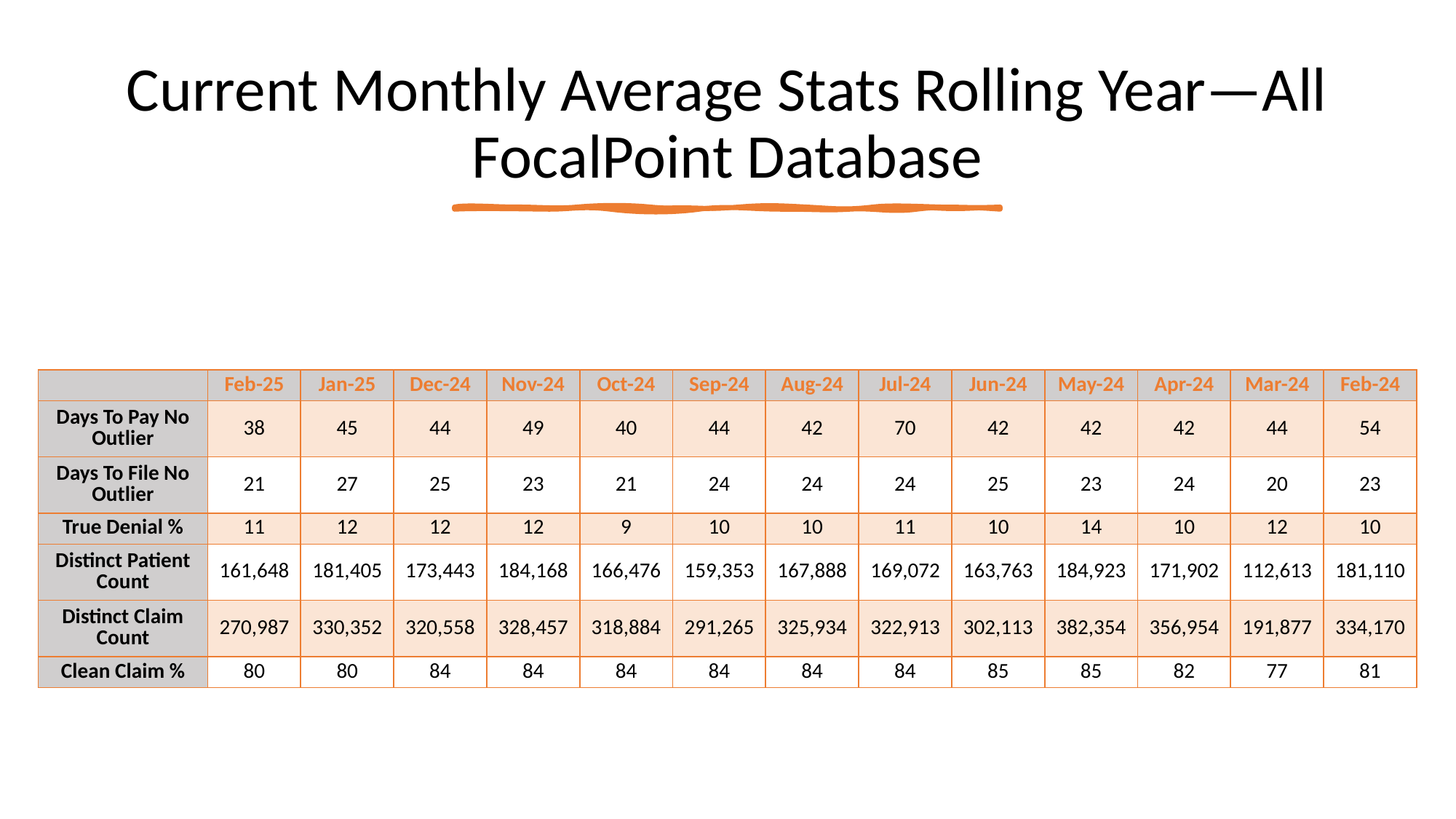

# Current Monthly Average Stats Rolling Year—All FocalPoint Database

|  | Feb-25 | Jan-25 | Dec-24 | Nov-24 | Oct-24 | Sep-24 | Aug-24 | Jul-24 | Jun-24 | May-24 | Apr-24 | Mar-24 | Feb-24 |
| --- | --- | --- | --- | --- | --- | --- | --- | --- | --- | --- | --- | --- | --- |
| Days To Pay No Outlier | 38 | 45 | 44 | 49 | 40 | 44 | 42 | 70 | 42 | 42 | 42 | 44 | 54 |
| Days To File No Outlier | 21 | 27 | 25 | 23 | 21 | 24 | 24 | 24 | 25 | 23 | 24 | 20 | 23 |
| True Denial % | 11 | 12 | 12 | 12 | 9 | 10 | 10 | 11 | 10 | 14 | 10 | 12 | 10 |
| Distinct Patient Count | 161,648 | 181,405 | 173,443 | 184,168 | 166,476 | 159,353 | 167,888 | 169,072 | 163,763 | 184,923 | 171,902 | 112,613 | 181,110 |
| Distinct Claim Count | 270,987 | 330,352 | 320,558 | 328,457 | 318,884 | 291,265 | 325,934 | 322,913 | 302,113 | 382,354 | 356,954 | 191,877 | 334,170 |
| Clean Claim % | 80 | 80 | 84 | 84 | 84 | 84 | 84 | 84 | 85 | 85 | 82 | 77 | 81 |